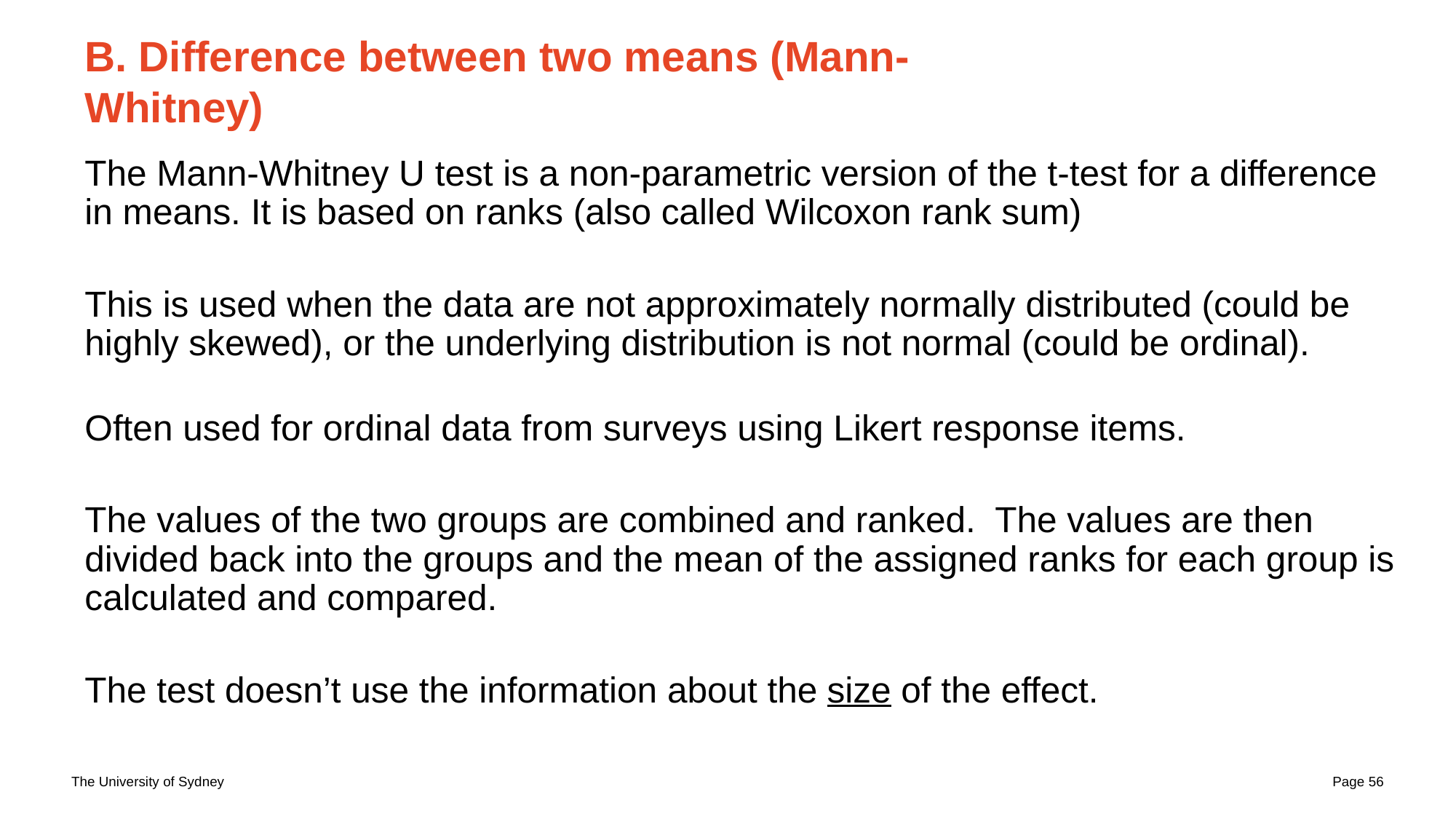

# B. Difference between two means (Mann-Whitney)
The Mann-Whitney U test is a non-parametric version of the t-test for a difference in means. It is based on ranks (also called Wilcoxon rank sum)

This is used when the data are not approximately normally distributed (could be highly skewed), or the underlying distribution is not normal (could be ordinal).
Often used for ordinal data from surveys using Likert response items.

The values of the two groups are combined and ranked.  The values are then divided back into the groups and the mean of the assigned ranks for each group is calculated and compared.

The test doesn’t use the information about the size of the effect.